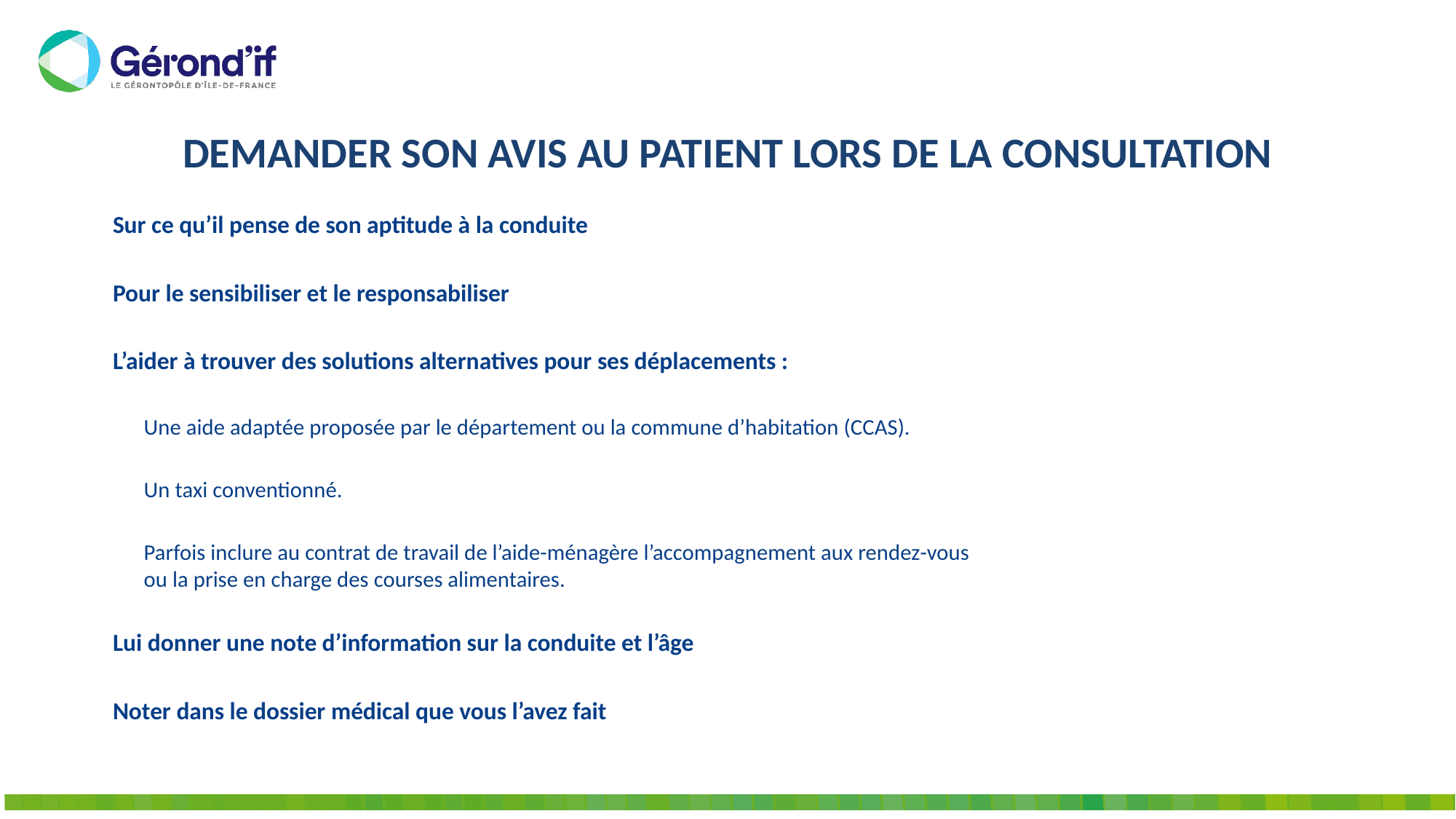

# DEMANDER SON AVIS AU PATIENT LORS DE LA CONSULTATION
Sur ce qu’il pense de son aptitude à la conduite

Pour le sensibiliser et le responsabiliser

L’aider à trouver des solutions alternatives pour ses déplacements :

	Une aide adaptée proposée par le département ou la commune d’habitation (CCAS).

	Un taxi conventionné.

	Parfois inclure au contrat de travail de l’aide-ménagère l’accompagnement aux rendez-vous
	ou la prise en charge des courses alimentaires.

Lui donner une note d’information sur la conduite et l’âge

Noter dans le dossier médical que vous l’avez fait